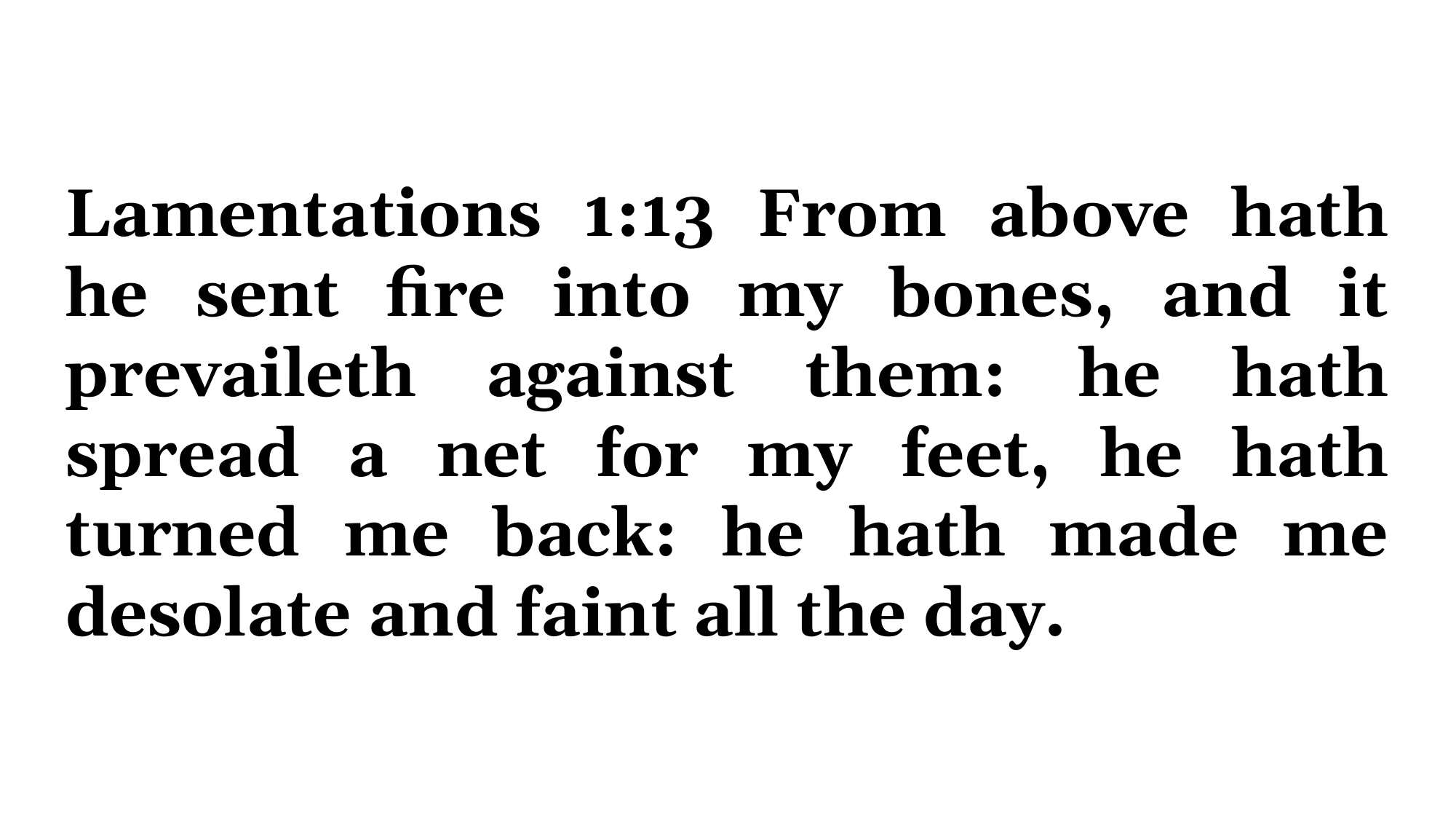

Lamentations 1:13 From above hath he sent fire into my bones, and it prevaileth against them: he hath spread a net for my feet, he hath turned me back: he hath made me desolate and faint all the day.